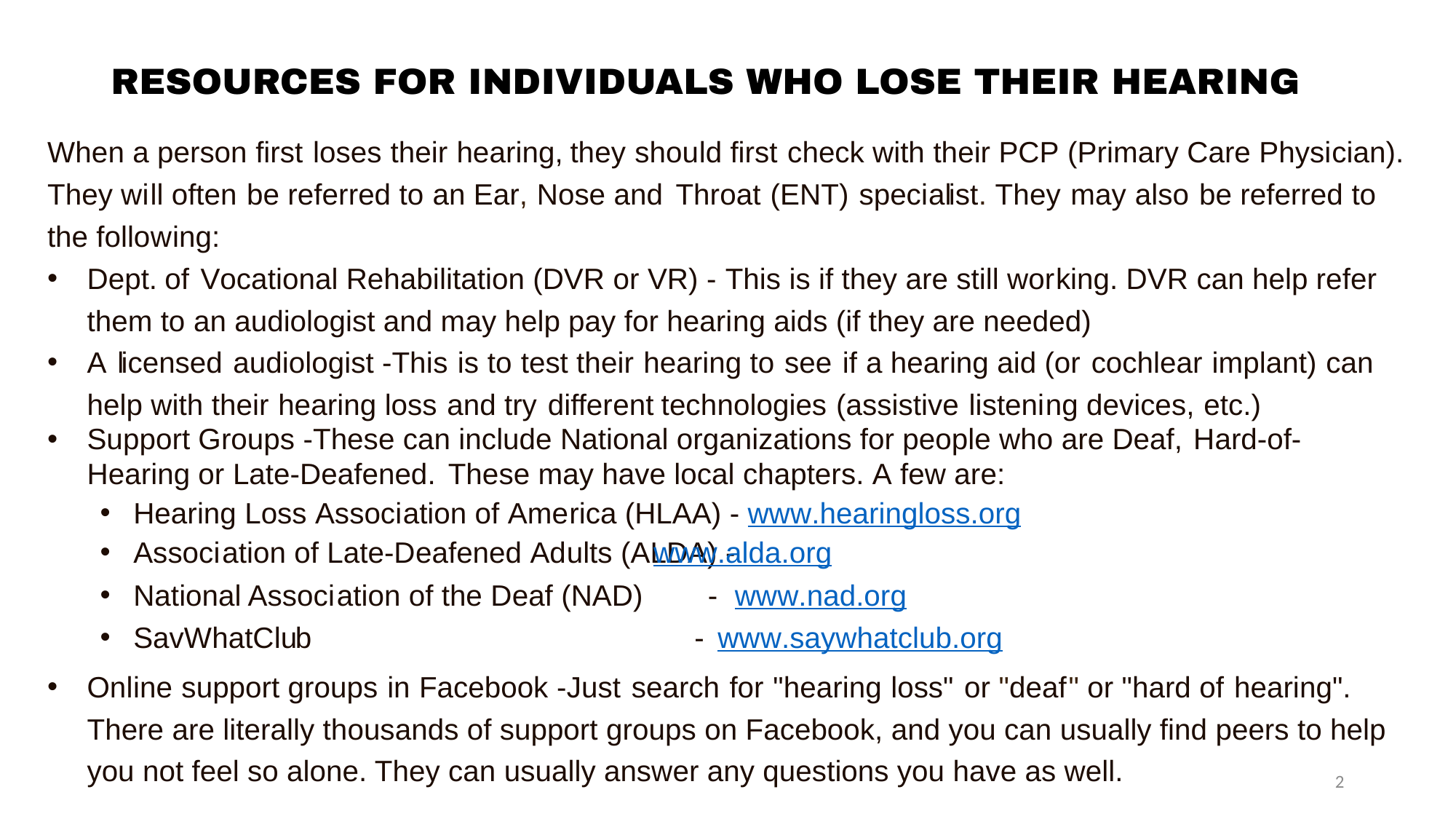

# RESOURCES FOR INDIVIDUALS WHO LOSE THEIR HEARING
When a person first loses their hearing, they should first check with their PCP (Primary Care Physician). They will often be referred to an Ear, Nose and Throat (ENT) specialist. They may also be referred to the following:
Dept. of Vocational Rehabilitation (DVR or VR) - This is if they are still working. DVR can help refer them to an audiologist and may help pay for hearing aids (if they are needed)
A licensed audiologist -This is to test their hearing to see if a hearing aid (or cochlear implant) can help with their hearing loss and try different technologies (assistive listening devices, etc.)
Support Groups -These can include National organizations for people who are Deaf, Hard-of- Hearing or Late-Deafened. These may have local chapters. A few are:
Hearing Loss Association of America (HLAA) - www.hearingloss.org
Association of Late-Deafened Adults (ALDA) -                   www.alda.org
National Association of the Deaf (NAD)        -  www.nad.org
SavWhatClub                                                            - www.saywhatclub.org
Online support groups in Facebook -Just search for "hearing loss" or "deaf" or "hard of hearing". There are literally thousands of support groups on Facebook, and you can usually find peers to help you not feel so alone. They can usually answer any questions you have as well.

2